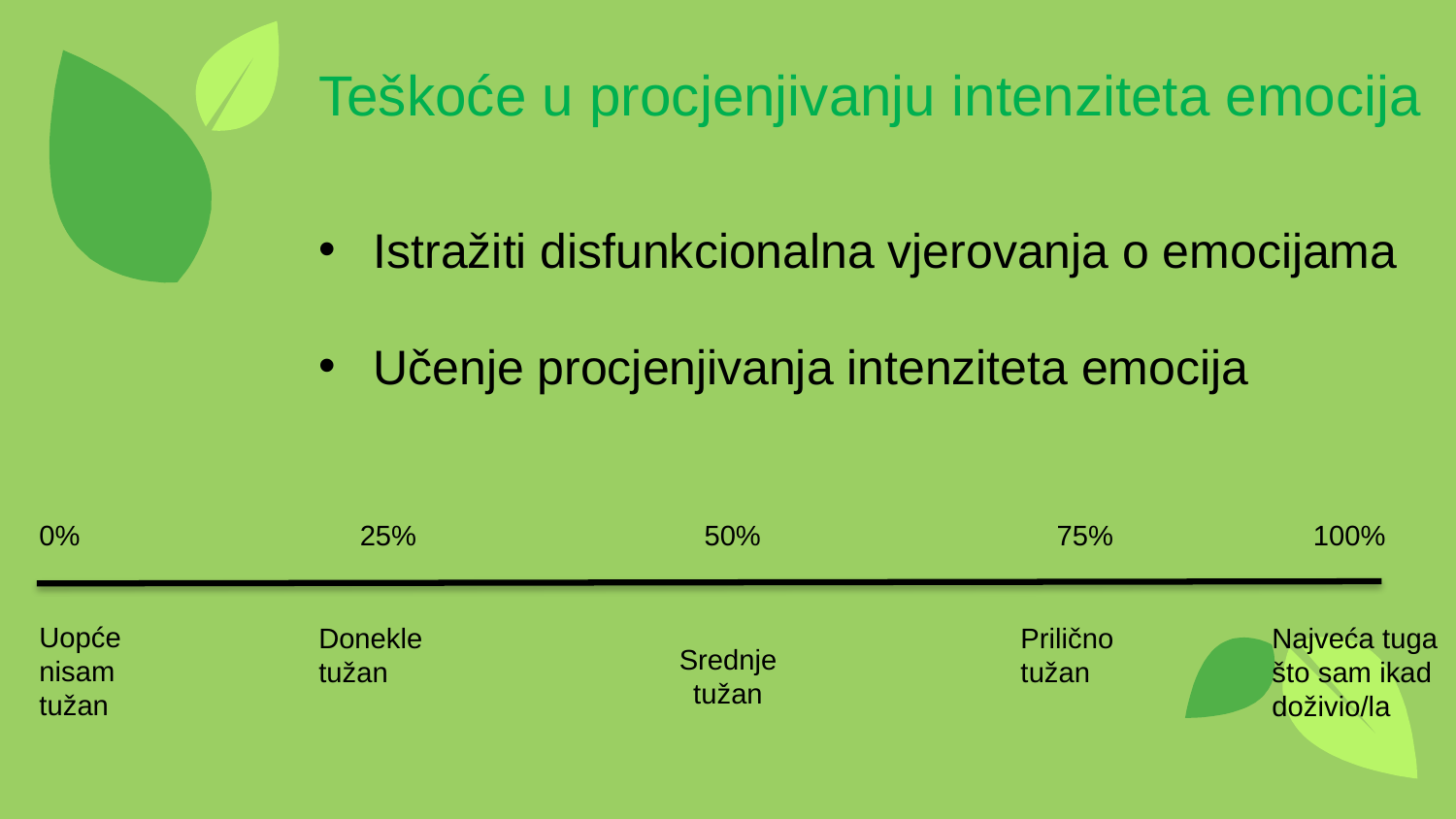

Teškoće u procjenjivanju intenziteta emocija
Istražiti disfunkcionalna vjerovanja o emocijama

Učenje procjenjivanja intenziteta emocija
0%                                   25%                                    50%                                     75%                         100%
Uopće nisam tužan
Donekle tužan
Prilično tužan
Najveća tuga što sam ikad doživio/la
Srednje tužan